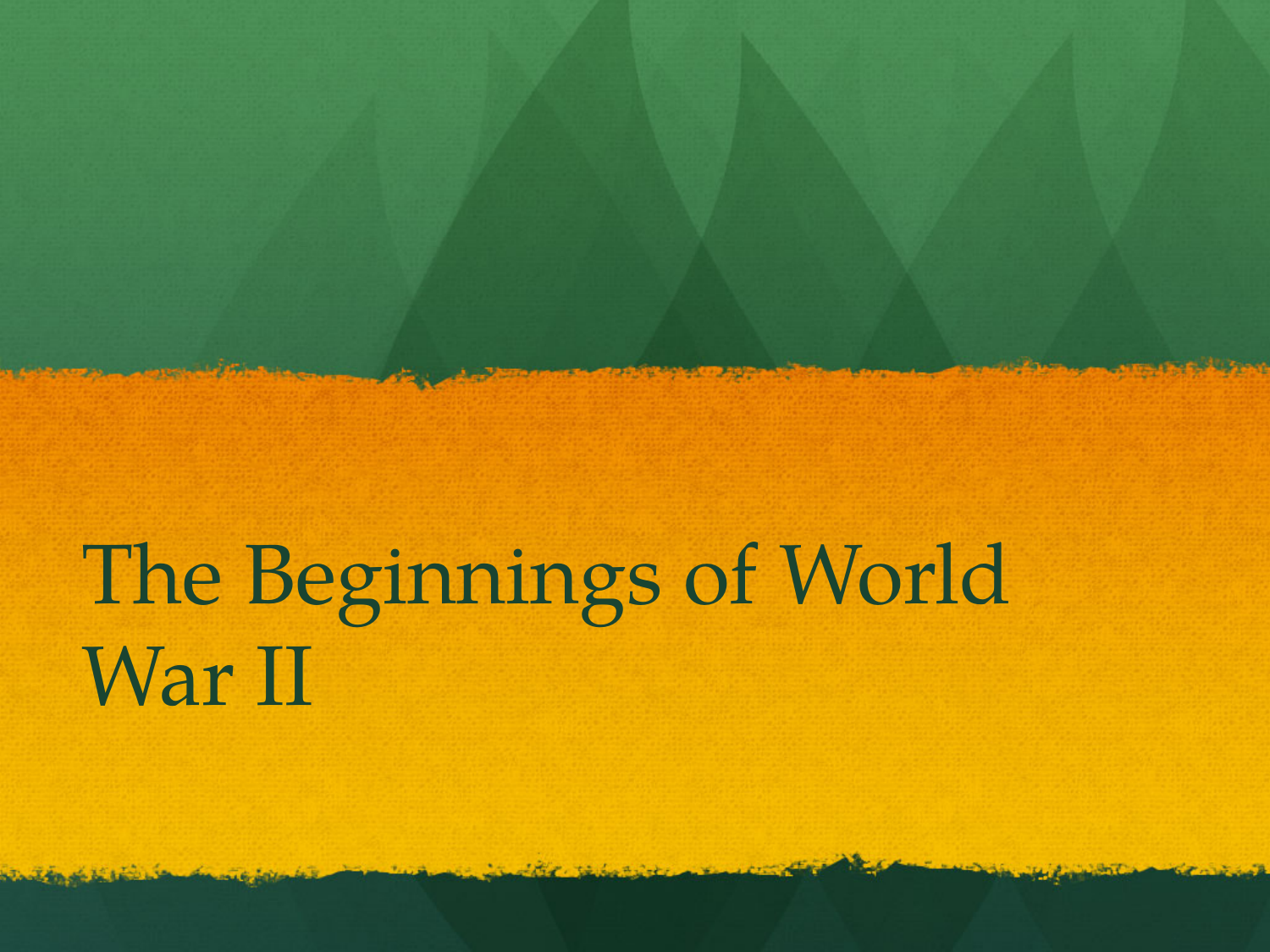

# The Beginnings of World War II